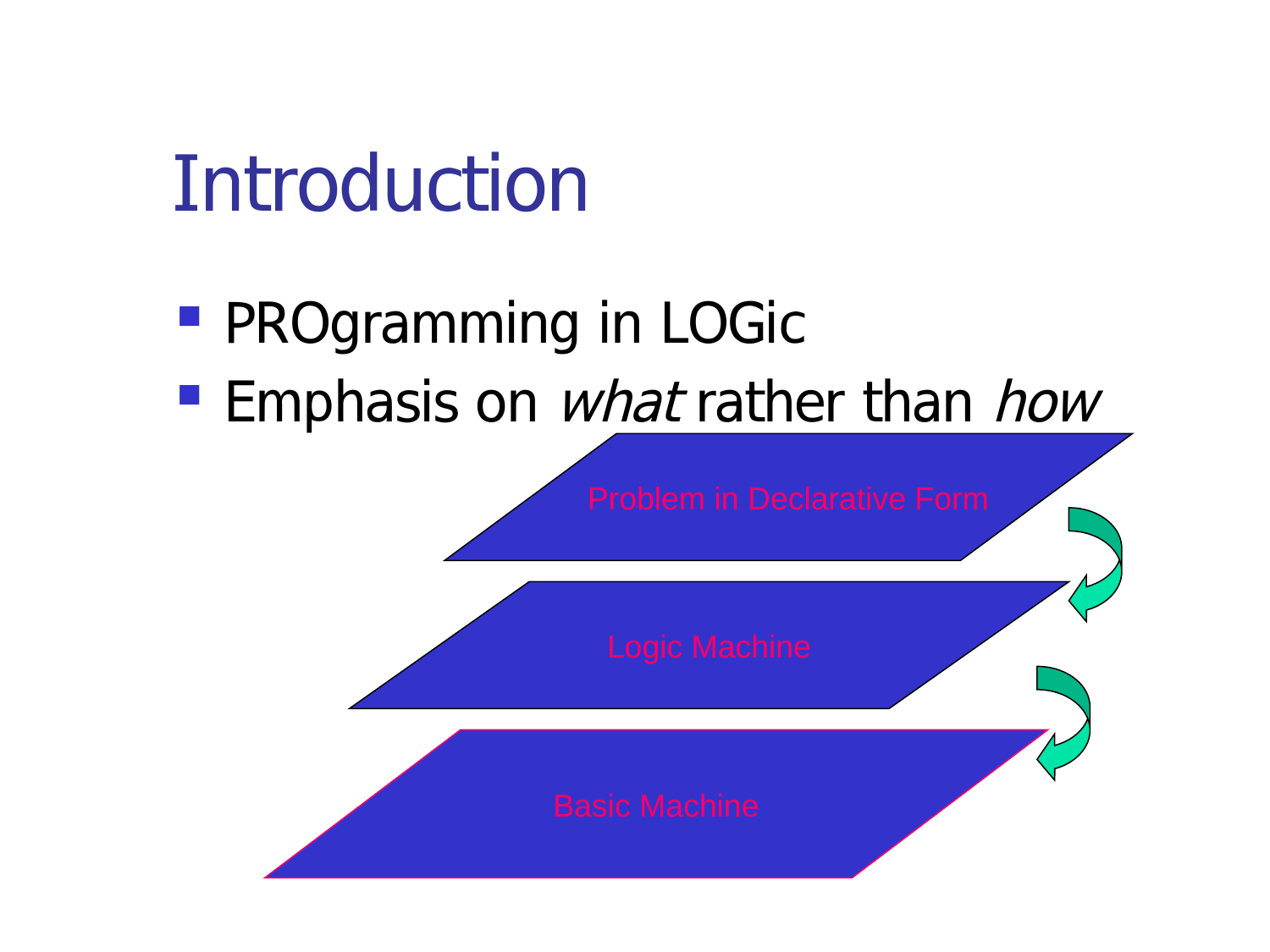

# Introduction
PROgramming in LOGic
Emphasis on what rather than how

Problem in Declarative Form

Logic Machine

Basic Machine